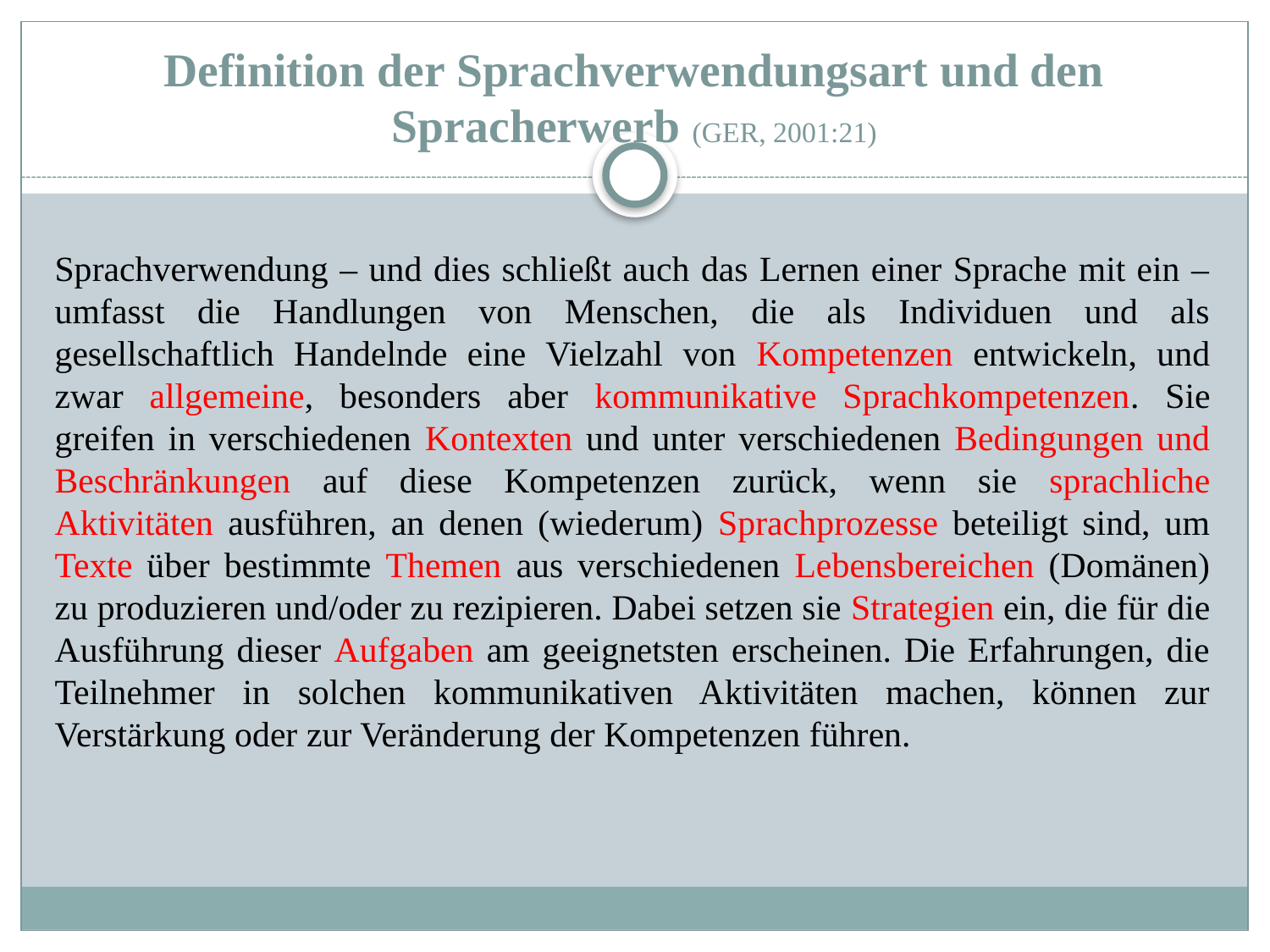

# Definition der Sprachverwendungsart und den Spracherwerb (GER, 2001:21)

Sprachverwendung – und dies schließt auch das Lernen einer Sprache mit ein – umfasst die Handlungen von Menschen, die als Individuen und als gesellschaftlich Handelnde eine Vielzahl von Kompetenzen entwickeln, und zwar allgemeine, besonders aber kommunikative Sprachkompetenzen. Sie greifen in verschiedenen Kontexten und unter verschiedenen Bedingungen und Beschränkungen auf diese Kompetenzen zurück, wenn sie sprachliche Aktivitäten ausführen, an denen (wiederum) Sprachprozesse beteiligt sind, um Texte über bestimmte Themen aus verschiedenen Lebensbereichen (Domänen) zu produzieren und/oder zu rezipieren. Dabei setzen sie Strategien ein, die für die Ausführung dieser Aufgaben am geeignetsten erscheinen. Die Erfahrungen, die Teilnehmer in solchen kommunikativen Aktivitäten machen, können zur Verstärkung oder zur Veränderung der Kompetenzen führen.